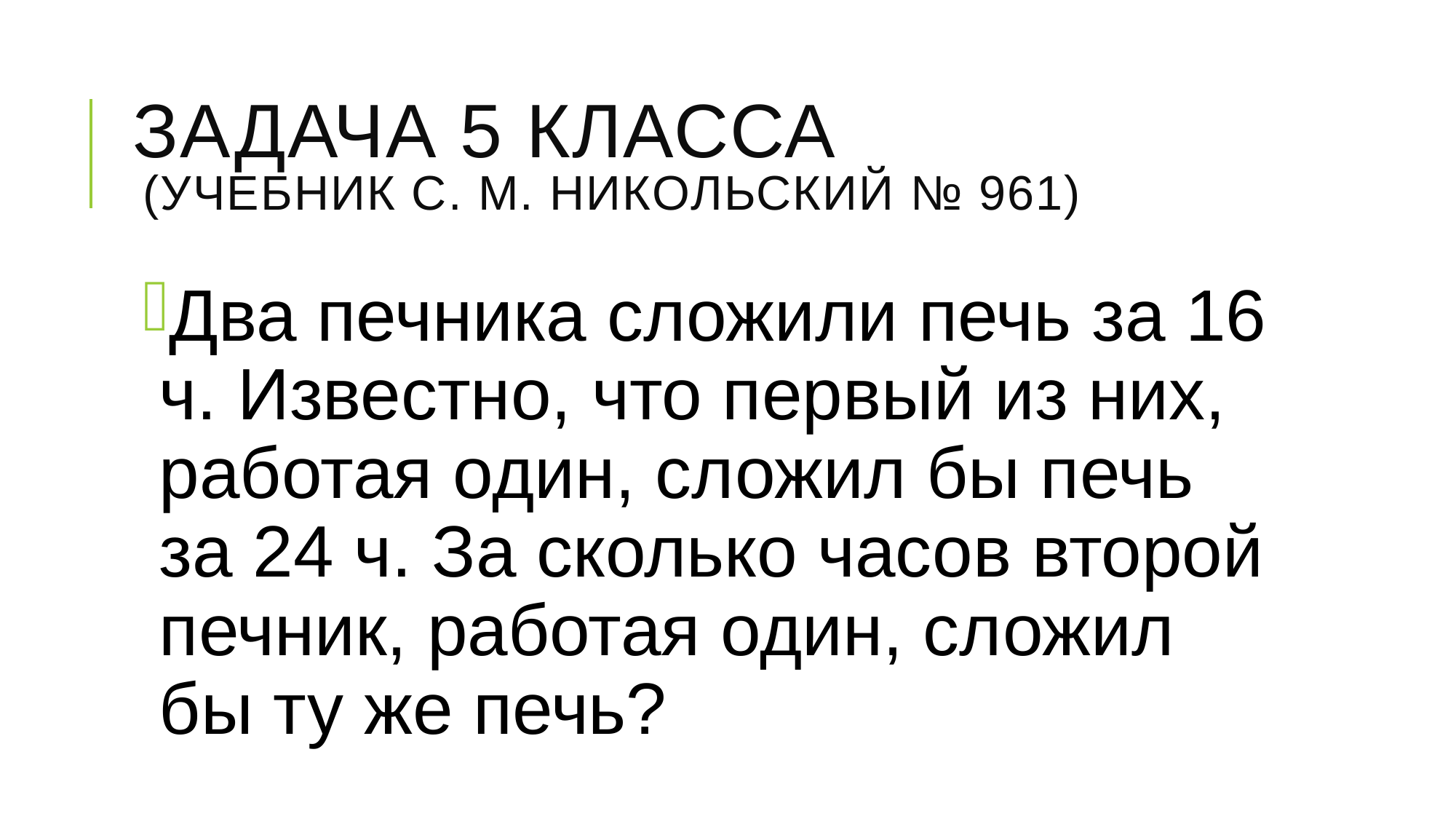

# Задача 5 класса (учебник С. М. Никольский № 961)
Два печника сложили печь за 16 ч. Известно, что первый из них, работая один, сложил бы печь за 24 ч. За сколько часов второй печник, работая один, сложил бы ту же печь?